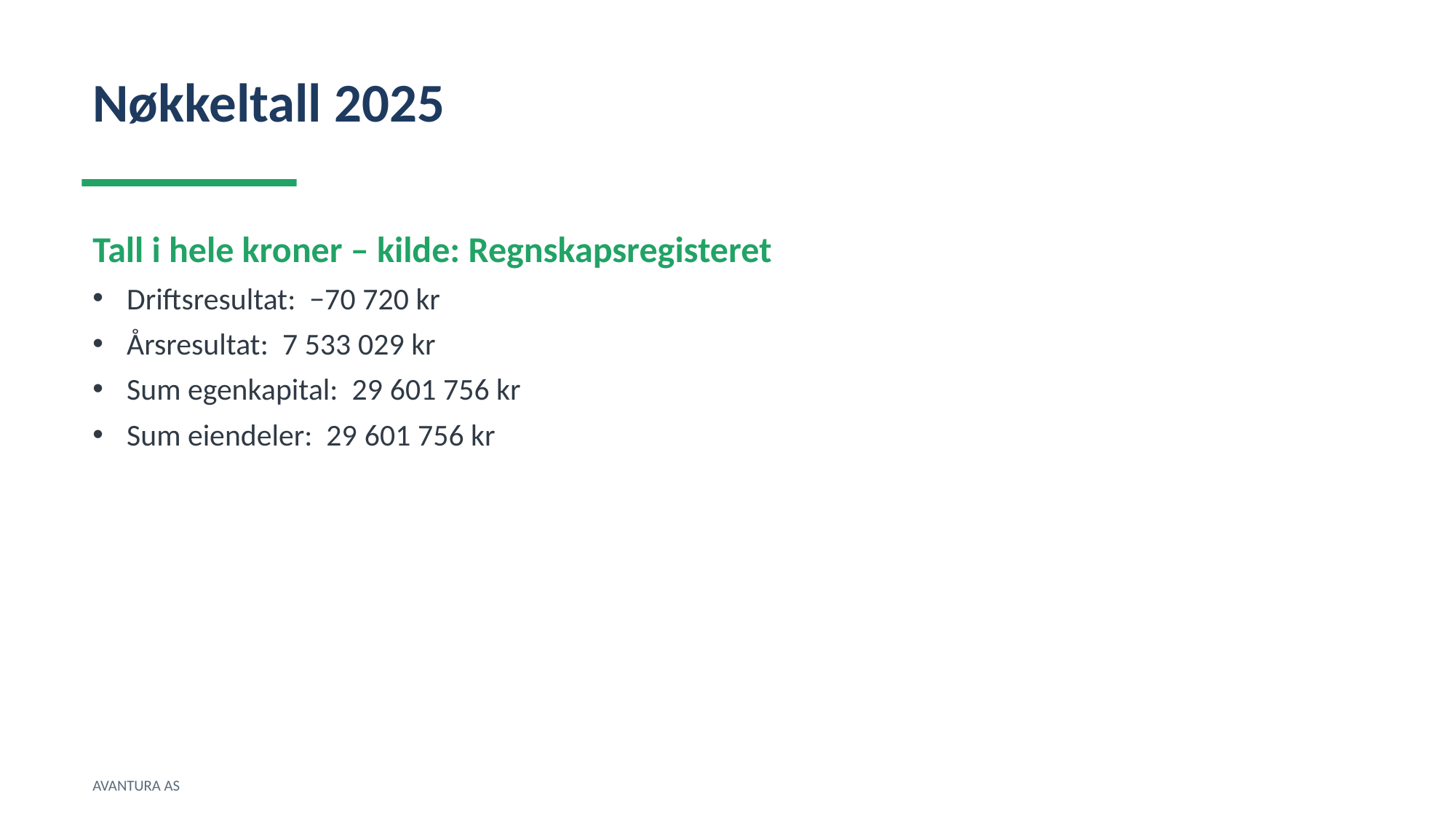

Nøkkeltall 2025

Tall i hele kroner – kilde: Regnskapsregisteret
Driftsresultat:  −70 720 kr
Årsresultat:  7 533 029 kr
Sum egenkapital:  29 601 756 kr
Sum eiendeler:  29 601 756 kr
AVANTURA AS